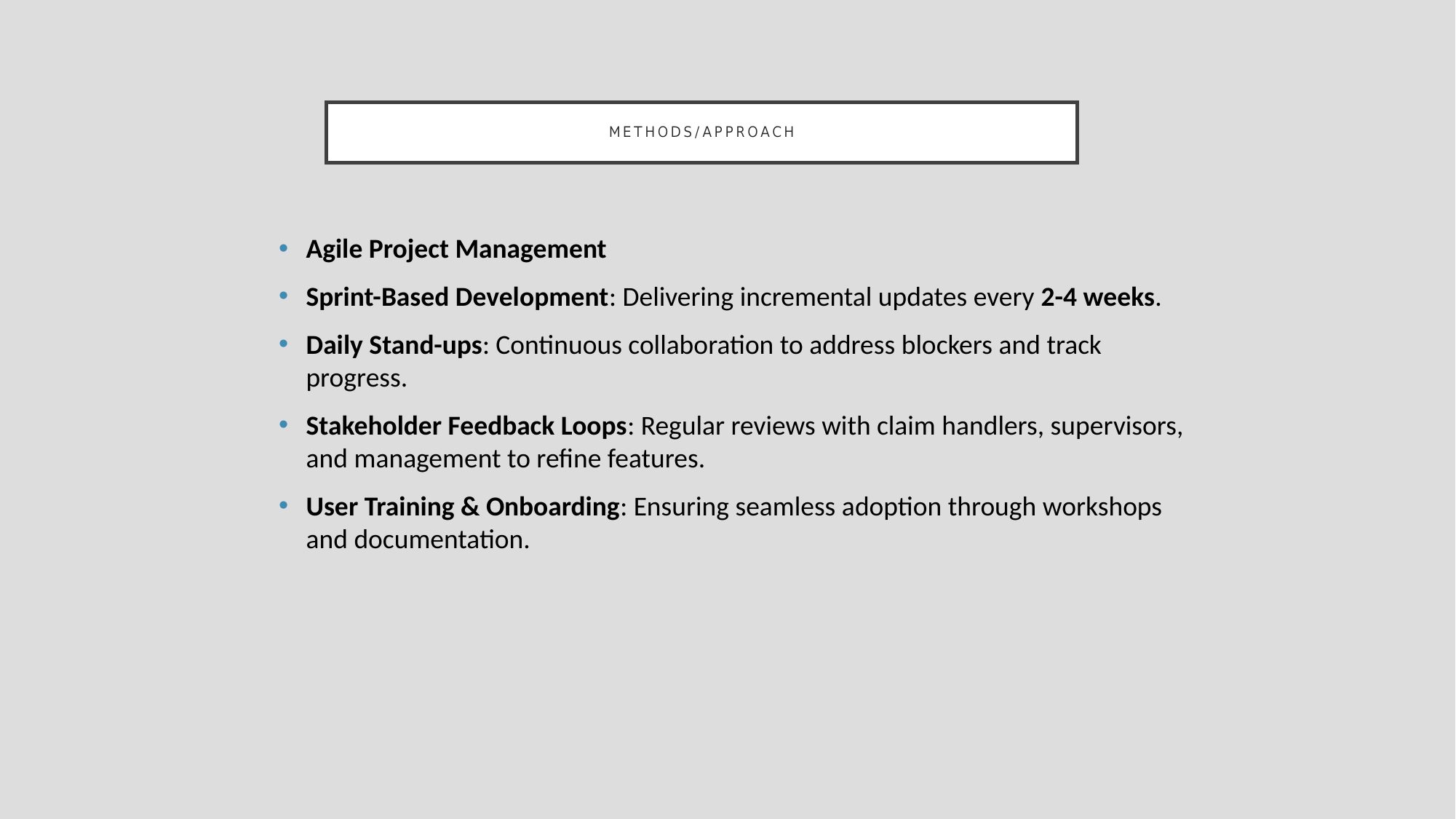

# METHODS/APPROACH
Agile Project Management
Sprint-Based Development: Delivering incremental updates every 2-4 weeks.
Daily Stand-ups: Continuous collaboration to address blockers and track progress.
Stakeholder Feedback Loops: Regular reviews with claim handlers, supervisors, and management to refine features.
User Training & Onboarding: Ensuring seamless adoption through workshops and documentation.